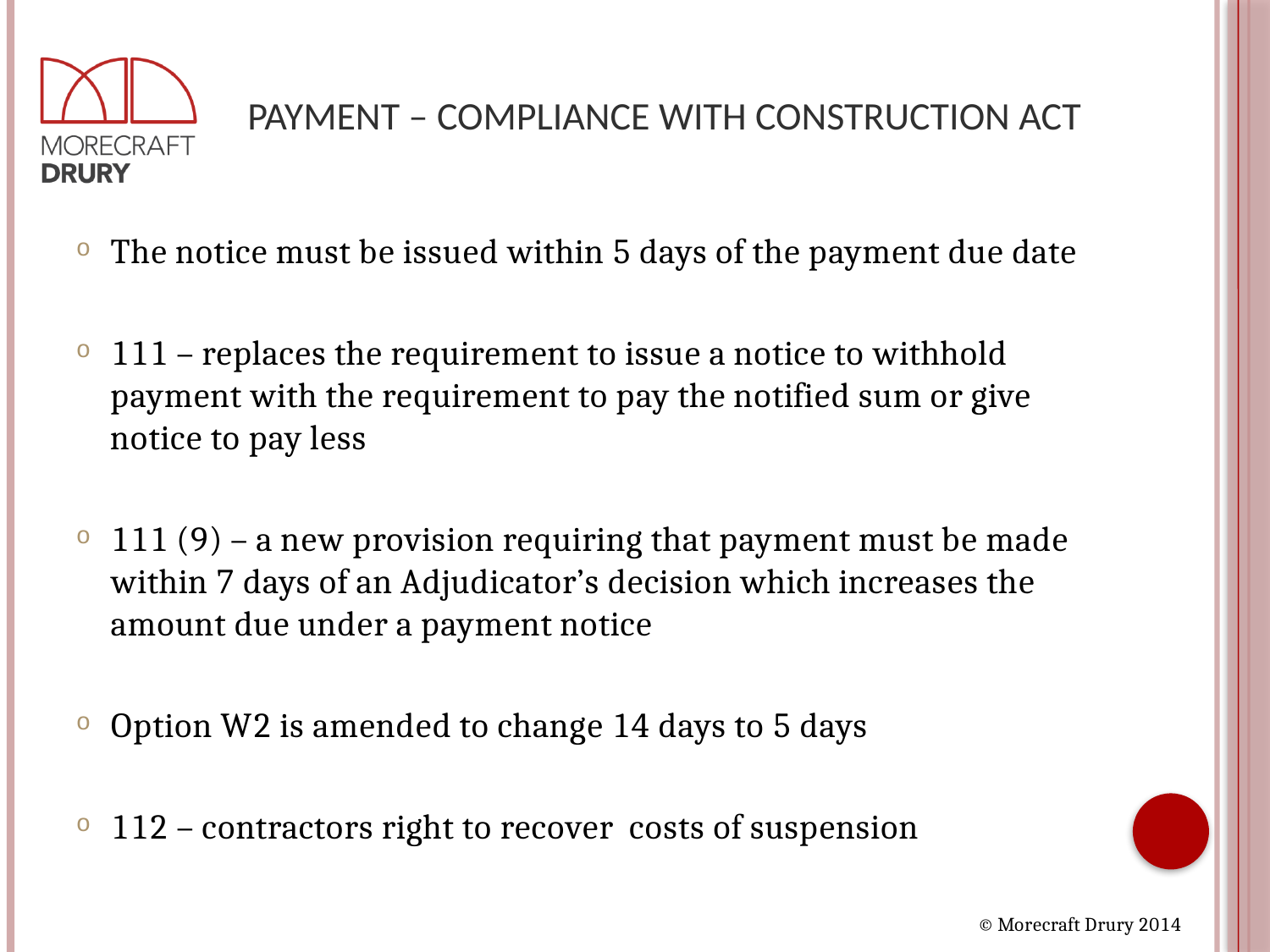

# Payment – Compliance with Construction Act
The notice must be issued within 5 days of the payment due date

111 – replaces the requirement to issue a notice to withhold payment with the requirement to pay the notified sum or give notice to pay less

111 (9) – a new provision requiring that payment must be made within 7 days of an Adjudicator’s decision which increases the amount due under a payment notice

Option W2 is amended to change 14 days to 5 days

112 – contractors right to recover  costs of suspension